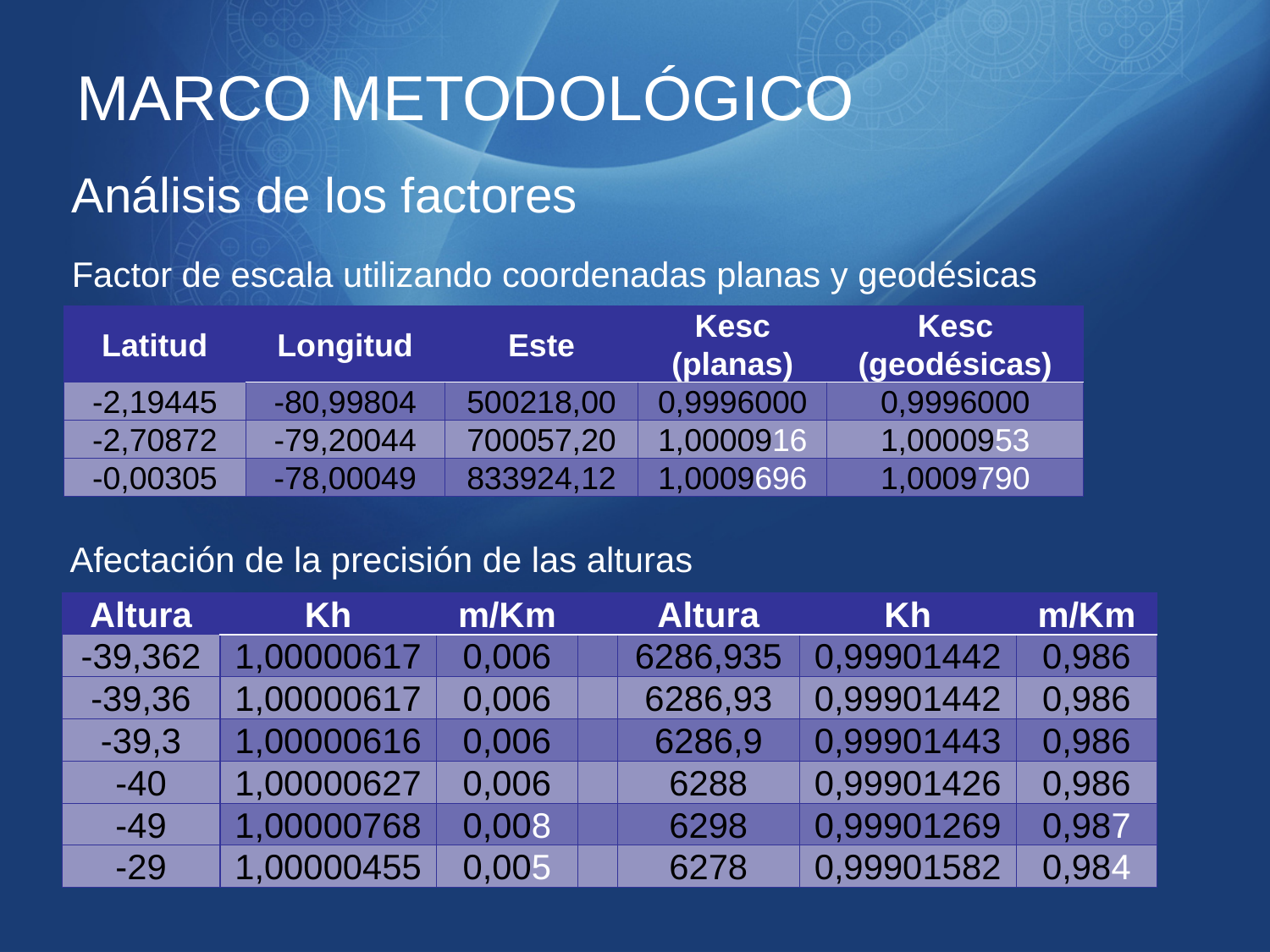

# MARCO METODOLÓGICO
Análisis de los factores
Factor de escala utilizando coordenadas planas y geodésicas
| Latitud | Longitud | Este | Kesc (planas) | Kesc (geodésicas) |
| --- | --- | --- | --- | --- |
| -2,19445 | -80,99804 | 500218,00 | 0,9996000 | 0,9996000 |
| -2,70872 | -79,20044 | 700057,20 | 1,0000916 | 1,0000953 |
| -0,00305 | -78,00049 | 833924,12 | 1,0009696 | 1,0009790 |
Afectación de la precisión de las alturas
| Altura | Kh | m/Km |  | Altura | Kh | m/Km |
| --- | --- | --- | --- | --- | --- | --- |
| -39,362 | 1,00000617 | 0,006 |  | 6286,935 | 0,99901442 | 0,986 |
| -39,36 | 1,00000617 | 0,006 |  | 6286,93 | 0,99901442 | 0,986 |
| -39,3 | 1,00000616 | 0,006 |  | 6286,9 | 0,99901443 | 0,986 |
| -40 | 1,00000627 | 0,006 |  | 6288 | 0,99901426 | 0,986 |
| -49 | 1,00000768 | 0,008 |  | 6298 | 0,99901269 | 0,987 |
| -29 | 1,00000455 | 0,005 |  | 6278 | 0,99901582 | 0,984 |